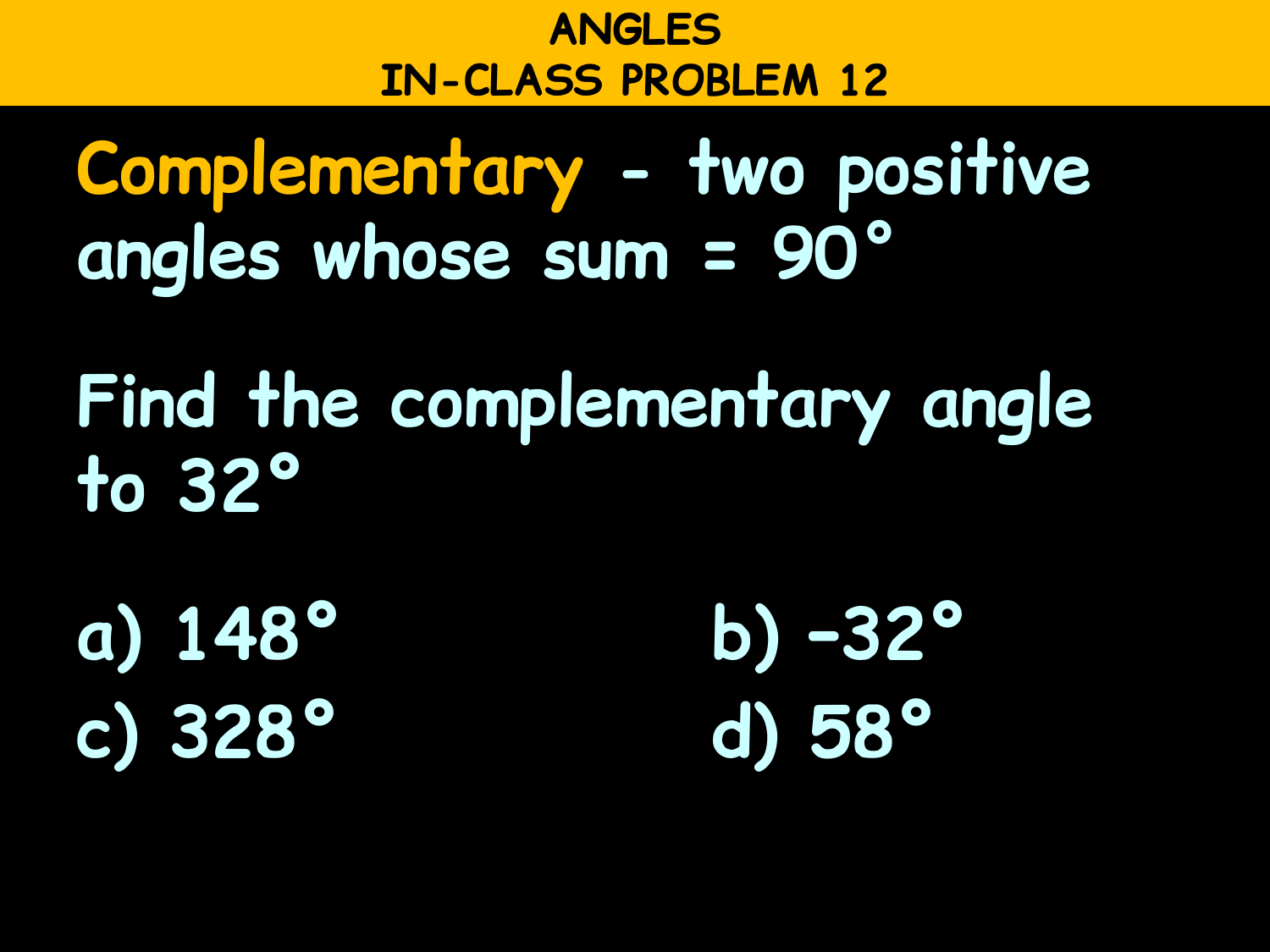

ANGLES
IN-CLASS PROBLEM 12
Complementary - two positive angles whose sum = 90°

Find the complementary angle to 32º

a) 148º			b) –32º
c) 328º			d) 58º